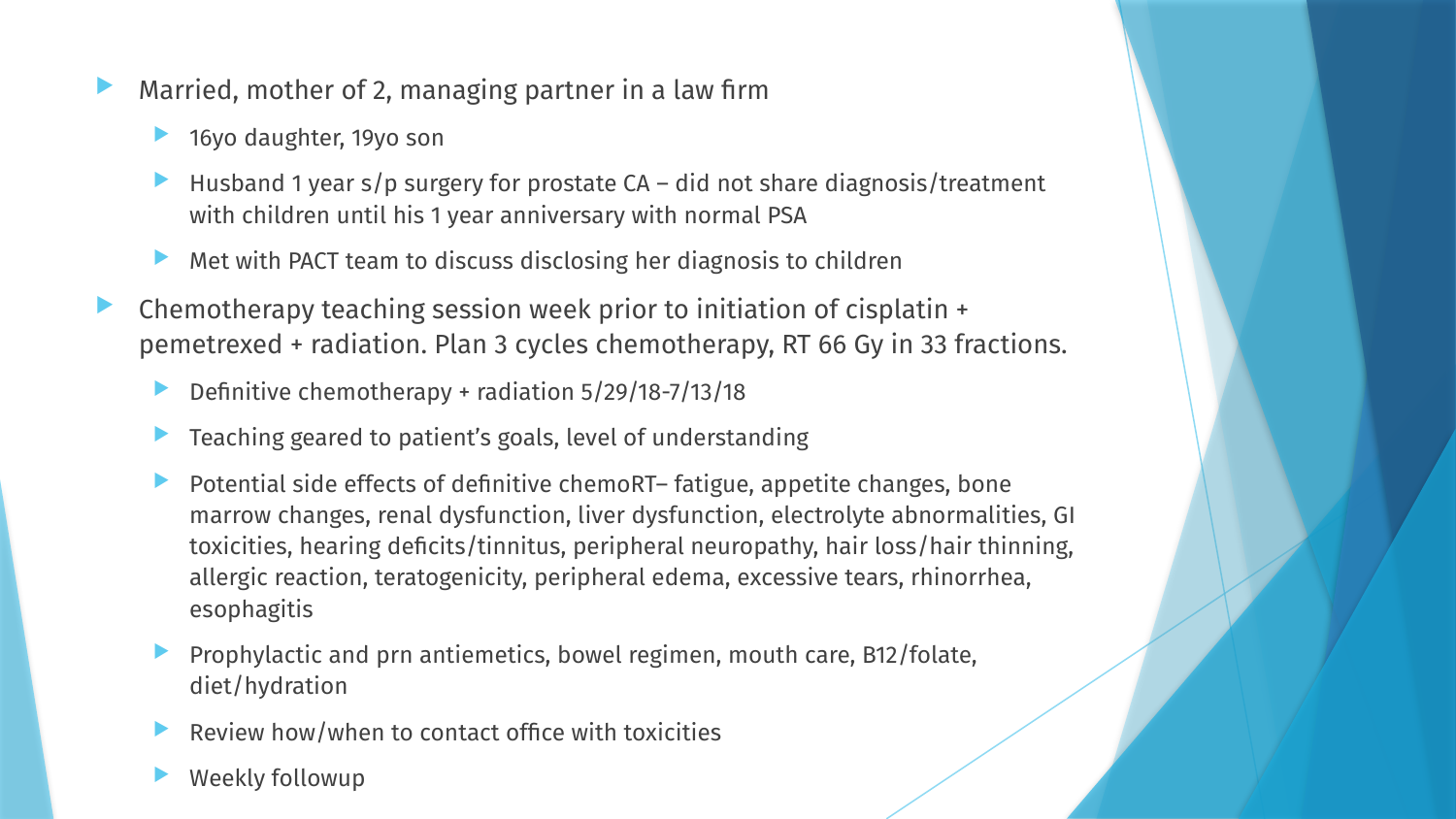

Married, mother of 2, managing partner in a law firm
16yo daughter, 19yo son
Husband 1 year s/p surgery for prostate CA – did not share diagnosis/treatment with children until his 1 year anniversary with normal PSA
Met with PACT team to discuss disclosing her diagnosis to children
Chemotherapy teaching session week prior to initiation of cisplatin + pemetrexed + radiation. Plan 3 cycles chemotherapy, RT 66 Gy in 33 fractions.
Definitive chemotherapy + radiation 5/29/18-7/13/18
Teaching geared to patient’s goals, level of understanding
Potential side effects of definitive chemoRT– fatigue, appetite changes, bone marrow changes, renal dysfunction, liver dysfunction, electrolyte abnormalities, GI toxicities, hearing deficits/tinnitus, peripheral neuropathy, hair loss/hair thinning, allergic reaction, teratogenicity, peripheral edema, excessive tears, rhinorrhea, esophagitis
Prophylactic and prn antiemetics, bowel regimen, mouth care, B12/folate, diet/hydration
Review how/when to contact office with toxicities
Weekly followup